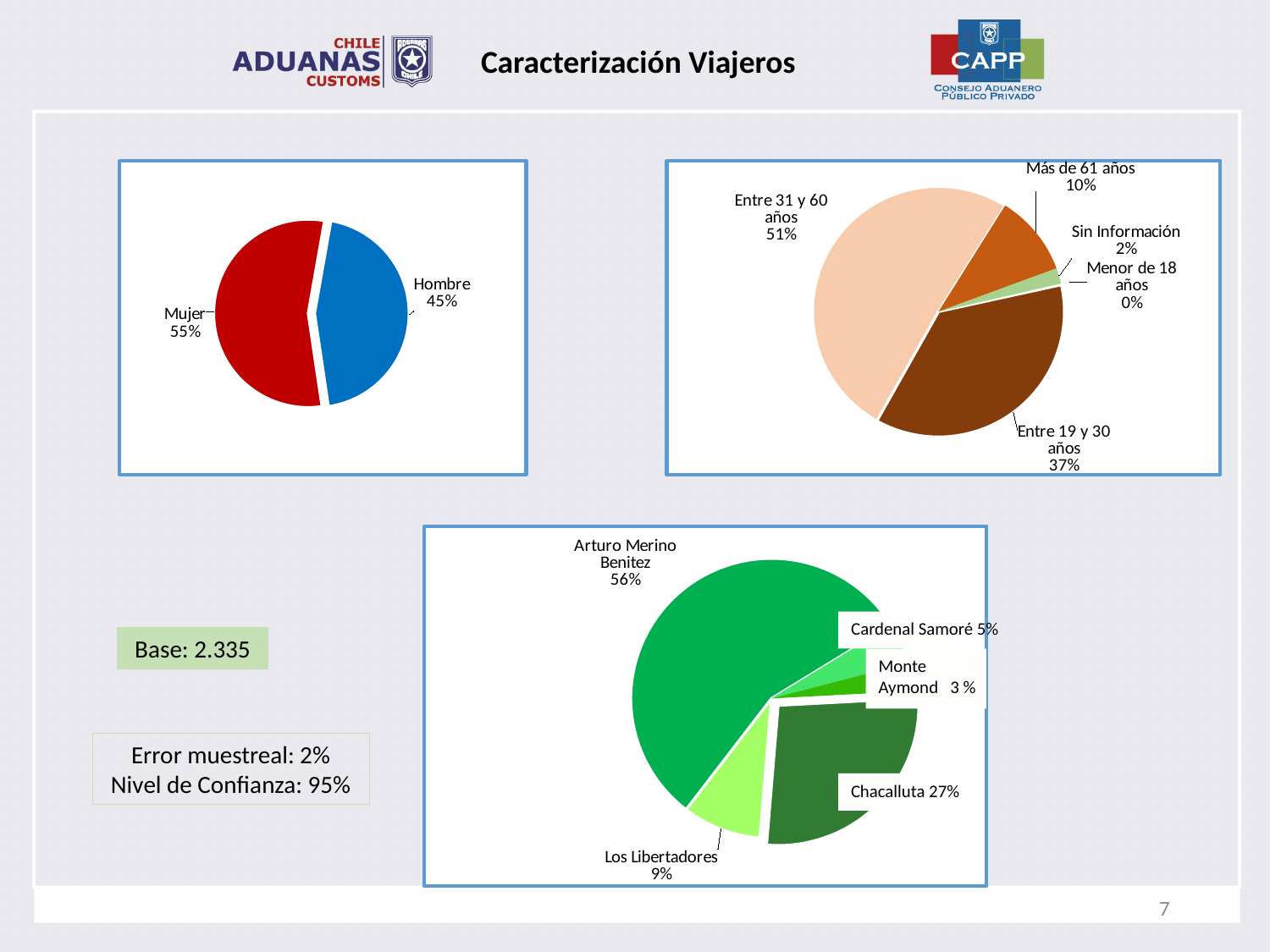

Caracterización Viajeros

### Chart

| Category |  |
|---|---|
| Hombre | 0.4488222698072805 |
| Mujer | 0.5511777301927195 |

### Chart

| Category |  |
|---|---|
| Menor de 18 años | 0.0017130620985010706 |
| Entre 19 y 30 años | 0.36573875802997863 |
| Entre 31 y 60 años | 0.5074946466809422 |
| Más de 61 años | 0.10492505353319057 |
| Sin Información | 0.02012847965738758 |

### Chart

| Category |  |
|---|---|
| Chacayuta | 634.0 |
| Los Libertadores | 212.0 |
| Arturo Merino Benitez | 1304.0 |
| Cardenal Zamoré | 110.0 |
| Monte Aimontt | 75.0 |
Cardenal Samoré 5%
Base: 2.335
Monte
Aymond   3 %
Error muestreal: 2%
Nivel de Confianza: 95%
Chacalluta 27%
7